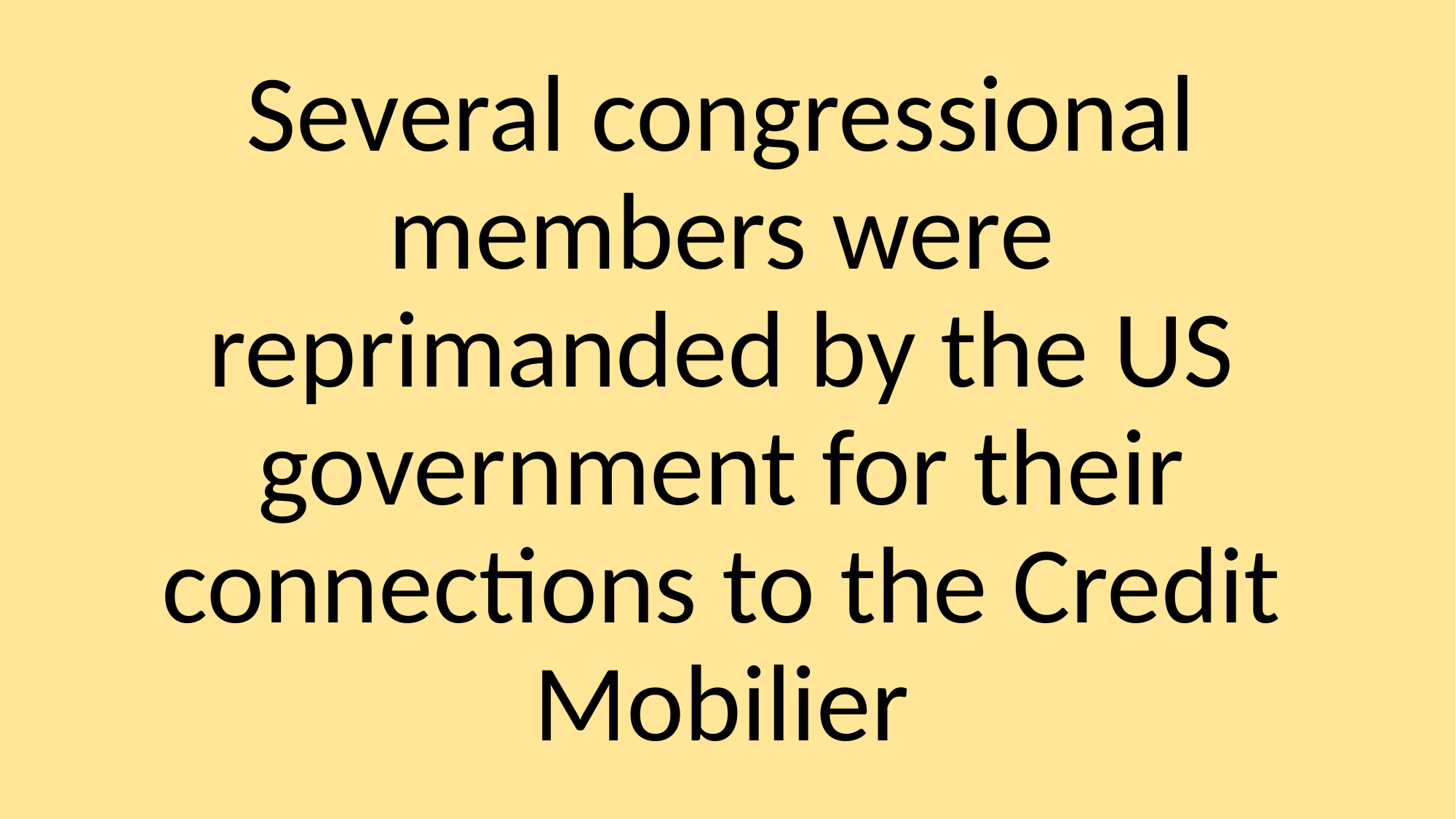

Several congressional members were reprimanded by the US government for their connections to the Credit Mobilier